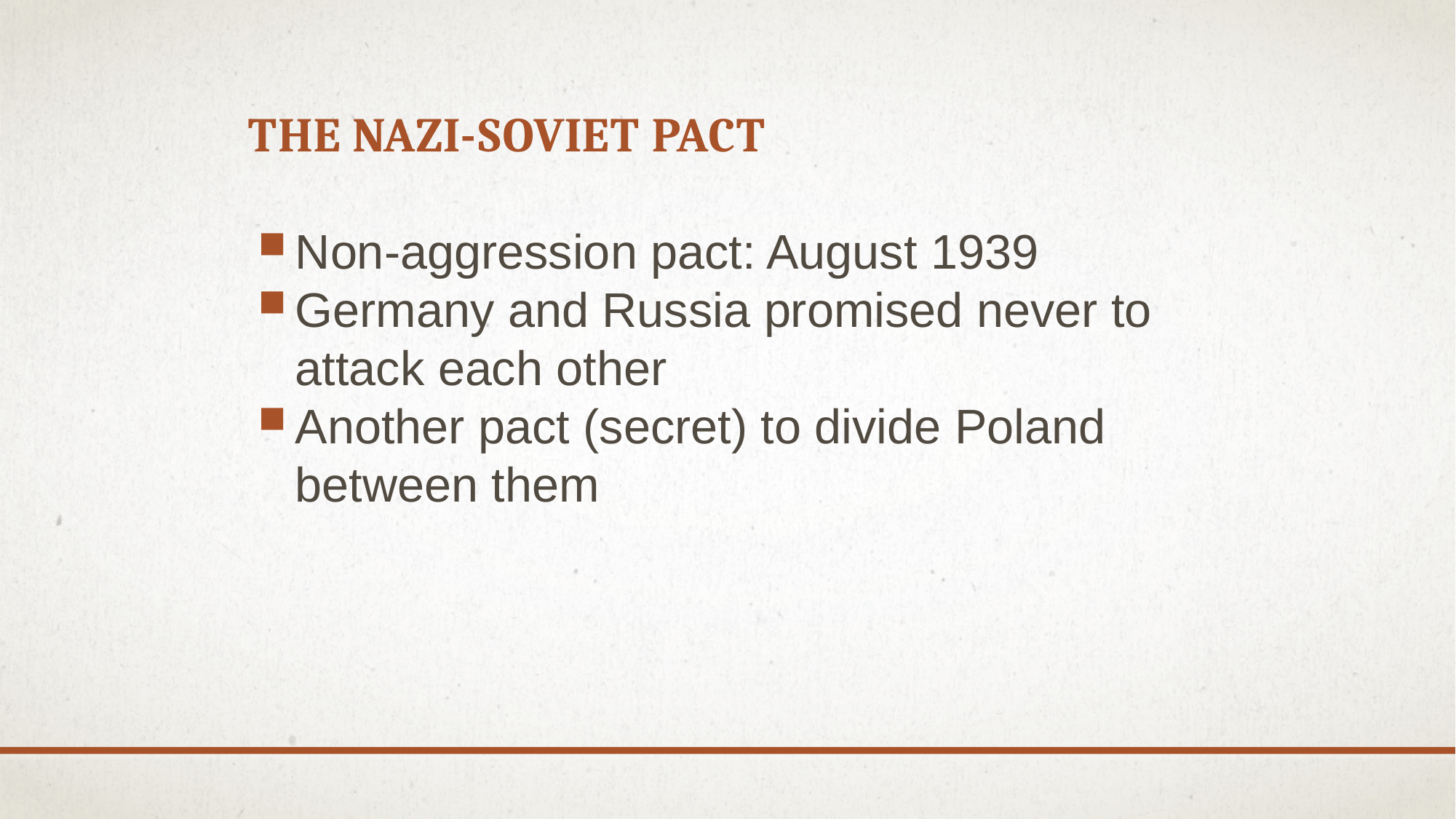

# The Nazi-Soviet Pact
Non-aggression pact: August 1939
Germany and Russia promised never to attack each other
Another pact (secret) to divide Poland between them